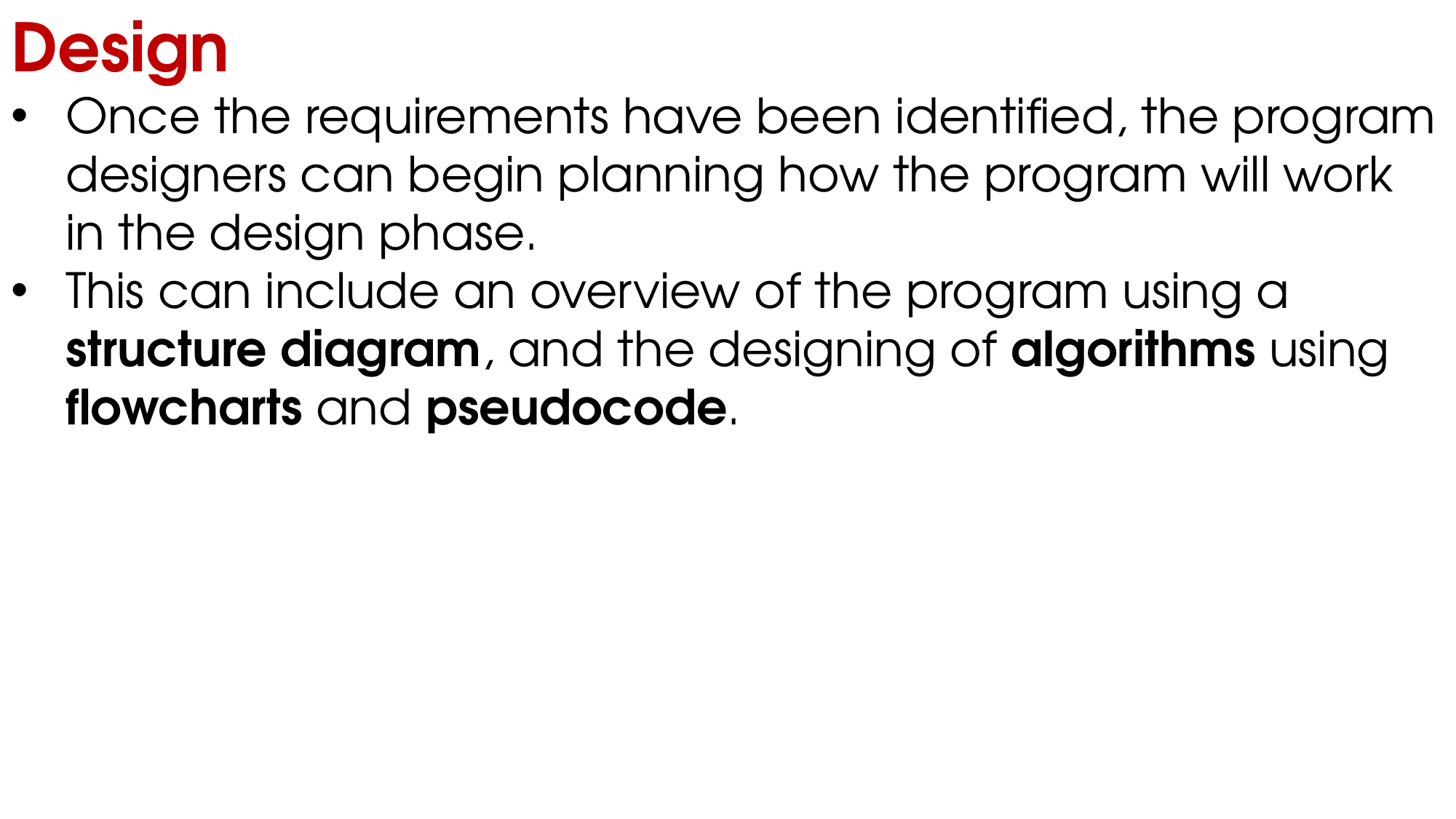

Design
Once the requirements have been identified, the program designers can begin planning how the program will work in the design phase.
This can include an overview of the program using a structure diagram, and the designing of algorithms using flowcharts and pseudocode.